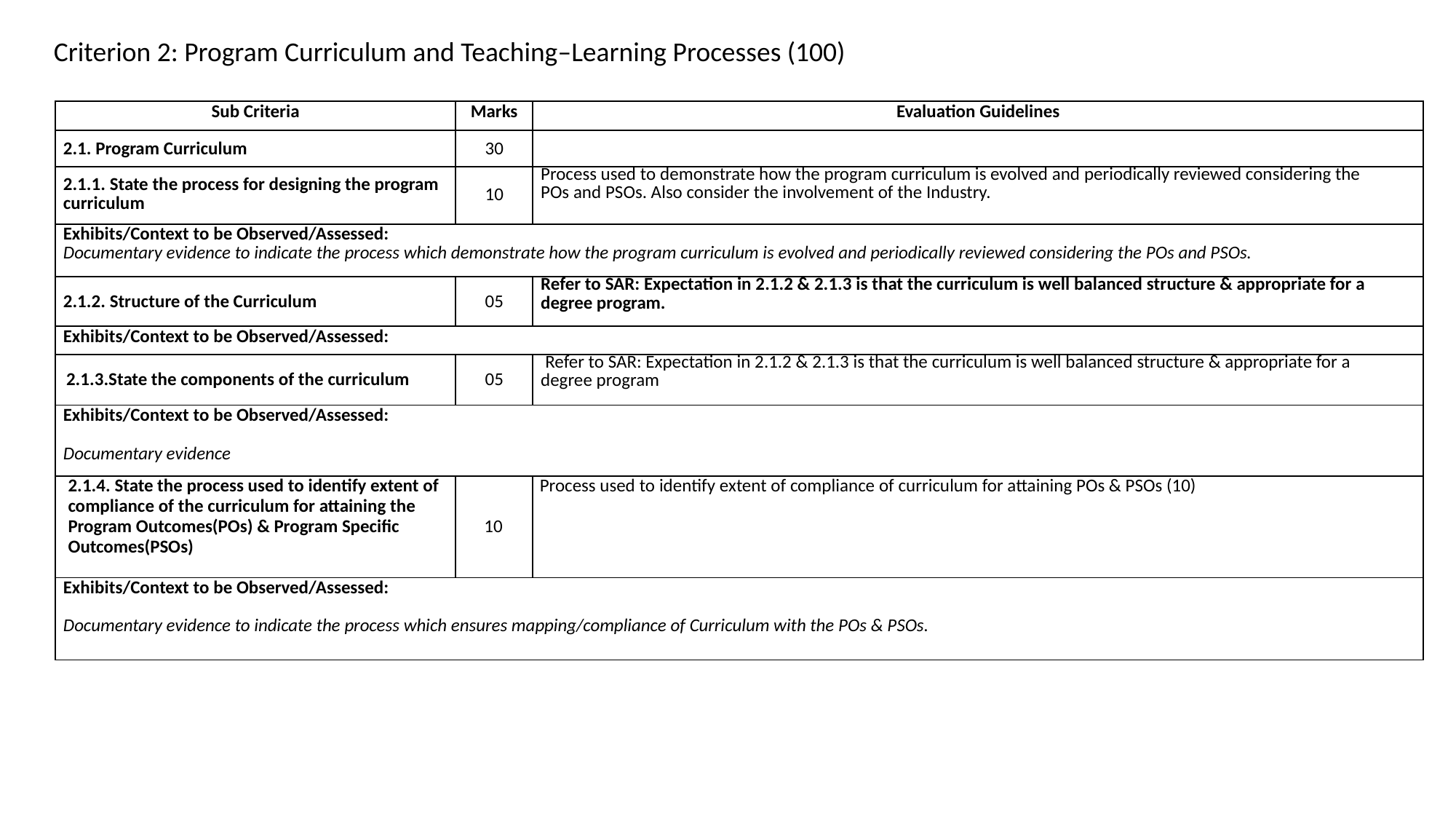

Criterion 2: Program Curriculum and Teaching–Learning Processes (100)
| Sub Criteria | Marks | Evaluation Guidelines |
| --- | --- | --- |
| 2.1. Program Curriculum | 30 |  |
| 2.1.1. State the process for designing the program curriculum | 10 | Process used to demonstrate how the program curriculum is evolved and periodically reviewed considering the POs and PSOs. Also consider the involvement of the Industry. |
| Exhibits/Context to be Observed/Assessed: Documentary evidence to indicate the process which demonstrate how the program curriculum is evolved and periodically reviewed considering the POs and PSOs. |  |  |
| 2.1.2. Structure of the Curriculum | 05 | Refer to SAR: Expectation in 2.1.2 & 2.1.3 is that the curriculum is well balanced structure & appropriate for a degree program. |
| Exhibits/Context to be Observed/Assessed: |  |  |
| 2.1.3.State the components of the curriculum | 05 | Refer to SAR: Expectation in 2.1.2 & 2.1.3 is that the curriculum is well balanced structure & appropriate for a degree program |
| Exhibits/Context to be Observed/Assessed:   Documentary evidence |  |  |
| 2.1.4. State the process used to identify extent of compliance of the curriculum for attaining the Program Outcomes(POs) & Program Specific Outcomes(PSOs) | 10 | Process used to identify extent of compliance of curriculum for attaining POs & PSOs (10) |
| Exhibits/Context to be Observed/Assessed:   Documentary evidence to indicate the process which ensures mapping/compliance of Curriculum with the POs & PSOs. |  |  |